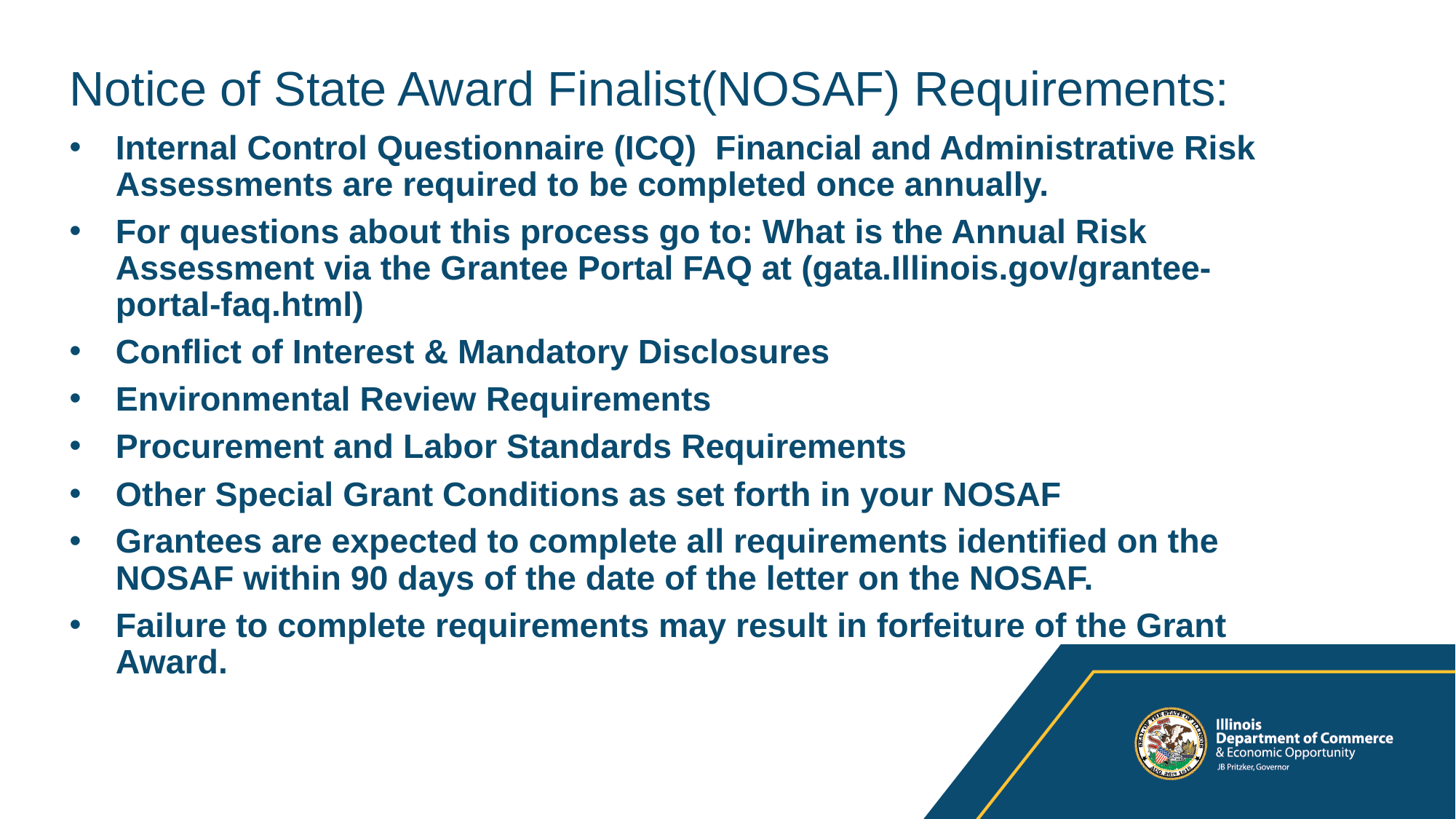

# Notice of State Award Finalist(NOSAF) Requirements:
Internal Control Questionnaire (ICQ)  Financial and Administrative Risk Assessments are required to be completed once annually.
For questions about this process go to: What is the Annual Risk Assessment via the Grantee Portal FAQ at (gata.Illinois.gov/grantee-portal-faq.html)
Conflict of Interest & Mandatory Disclosures
Environmental Review Requirements
Procurement and Labor Standards Requirements
Other Special Grant Conditions as set forth in your NOSAF
Grantees are expected to complete all requirements identified on the NOSAF within 90 days of the date of the letter on the NOSAF.
Failure to complete requirements may result in forfeiture of the Grant Award.